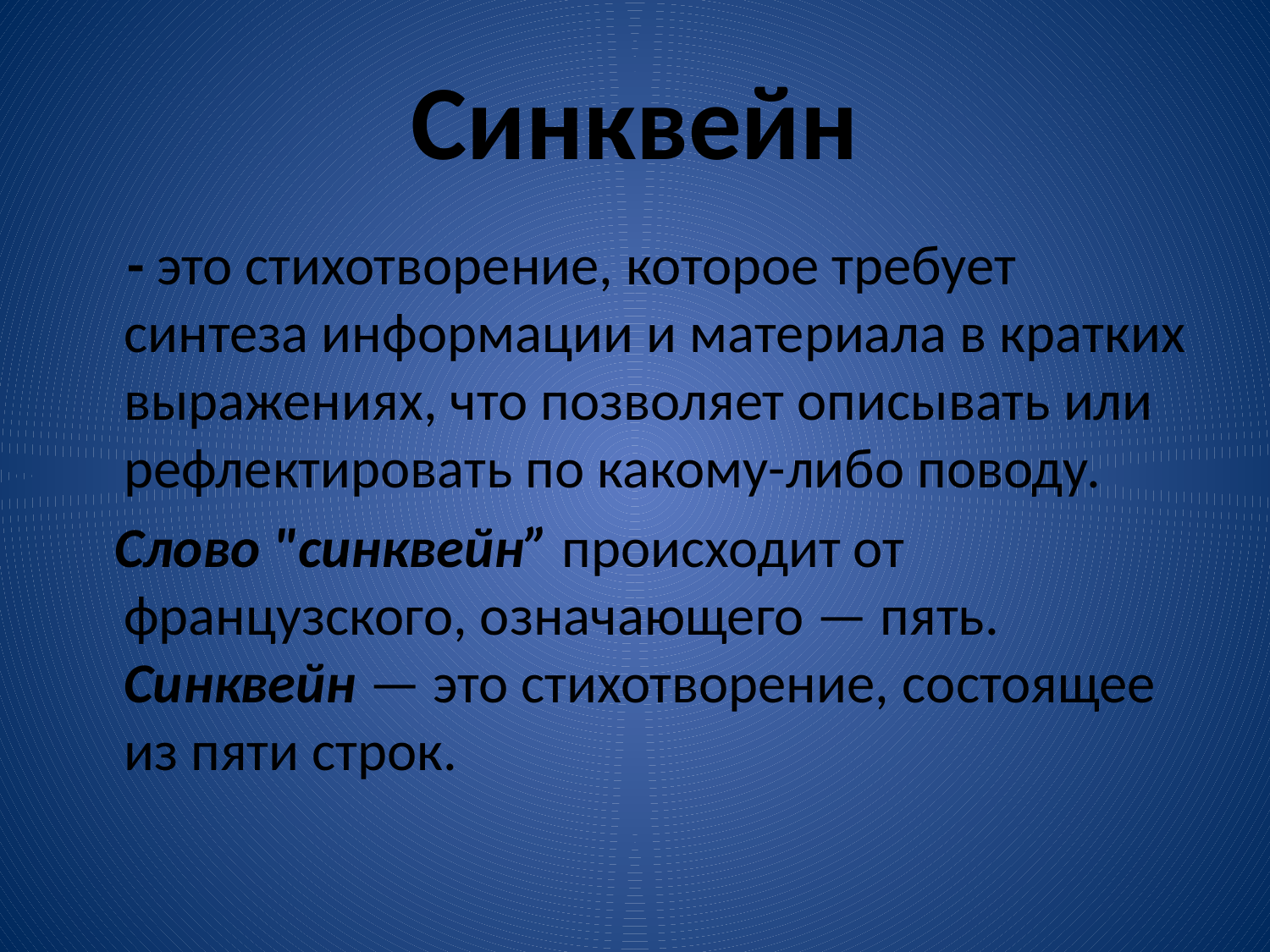

# Синквейн
    - это стихотворение, которое требует синтеза информации и материала в кратких выражениях, что позволяет описывать или рефлектировать по какому-либо поводу.
   Слово "синквейн” происходит от французского, означающего — пять. Синквейн — это стихотворение, состоящее из пяти строк.